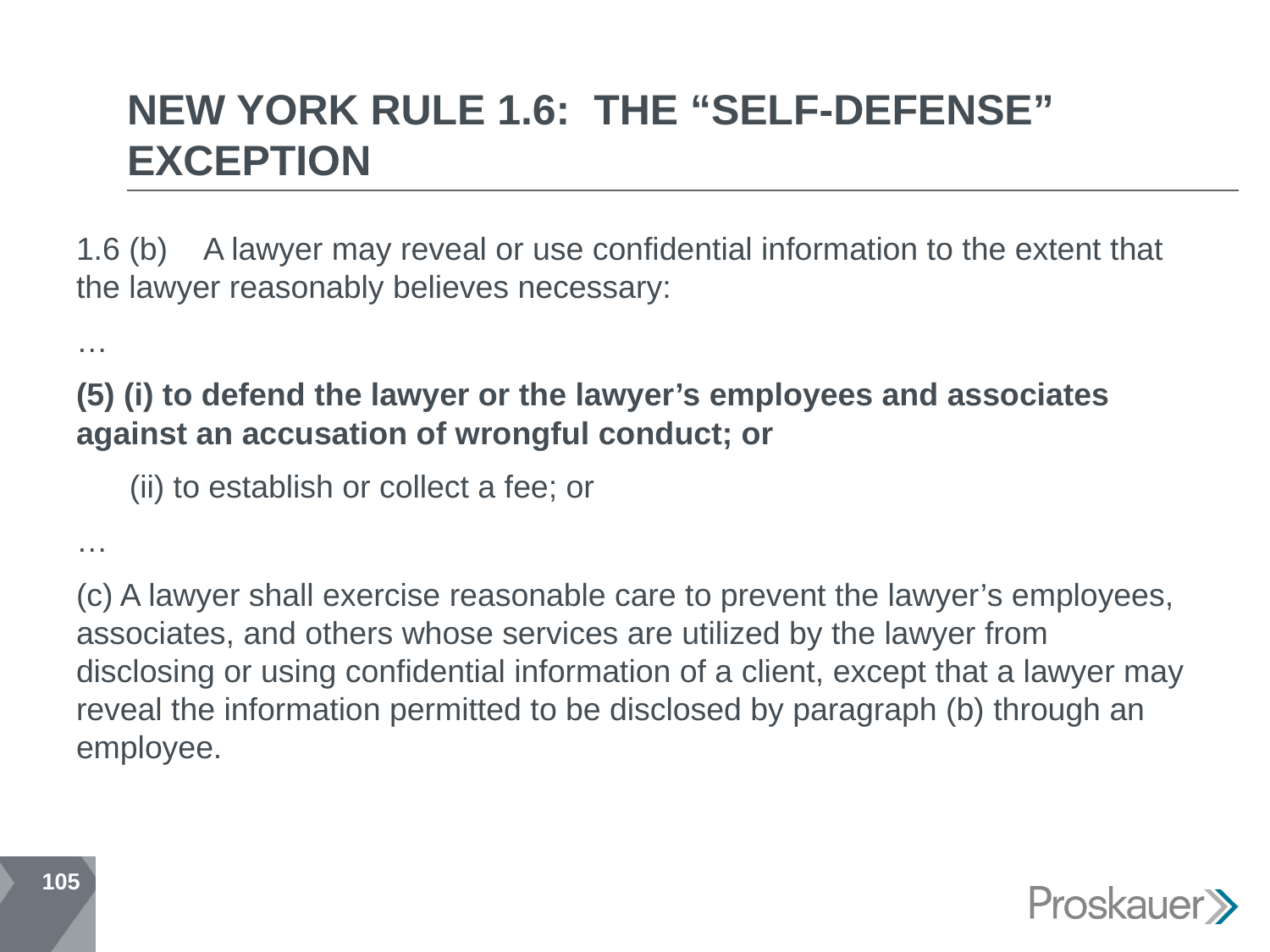

# NEW YORK RULE 1.6:  THE “SELF-DEFENSE” EXCEPTION
1.6 (b)	A lawyer may reveal or use confidential information to the extent that the lawyer reasonably believes necessary:
…
(5) (i) to defend the lawyer or the lawyer’s employees and associates against an accusation of wrongful conduct; or
      (ii) to establish or collect a fee; or
…
(c) A lawyer shall exercise reasonable care to prevent the lawyer’s employees, associates, and others whose services are utilized by the lawyer from disclosing or using confidential information of a client, except that a lawyer may reveal the information permitted to be disclosed by paragraph (b) through an employee.
105